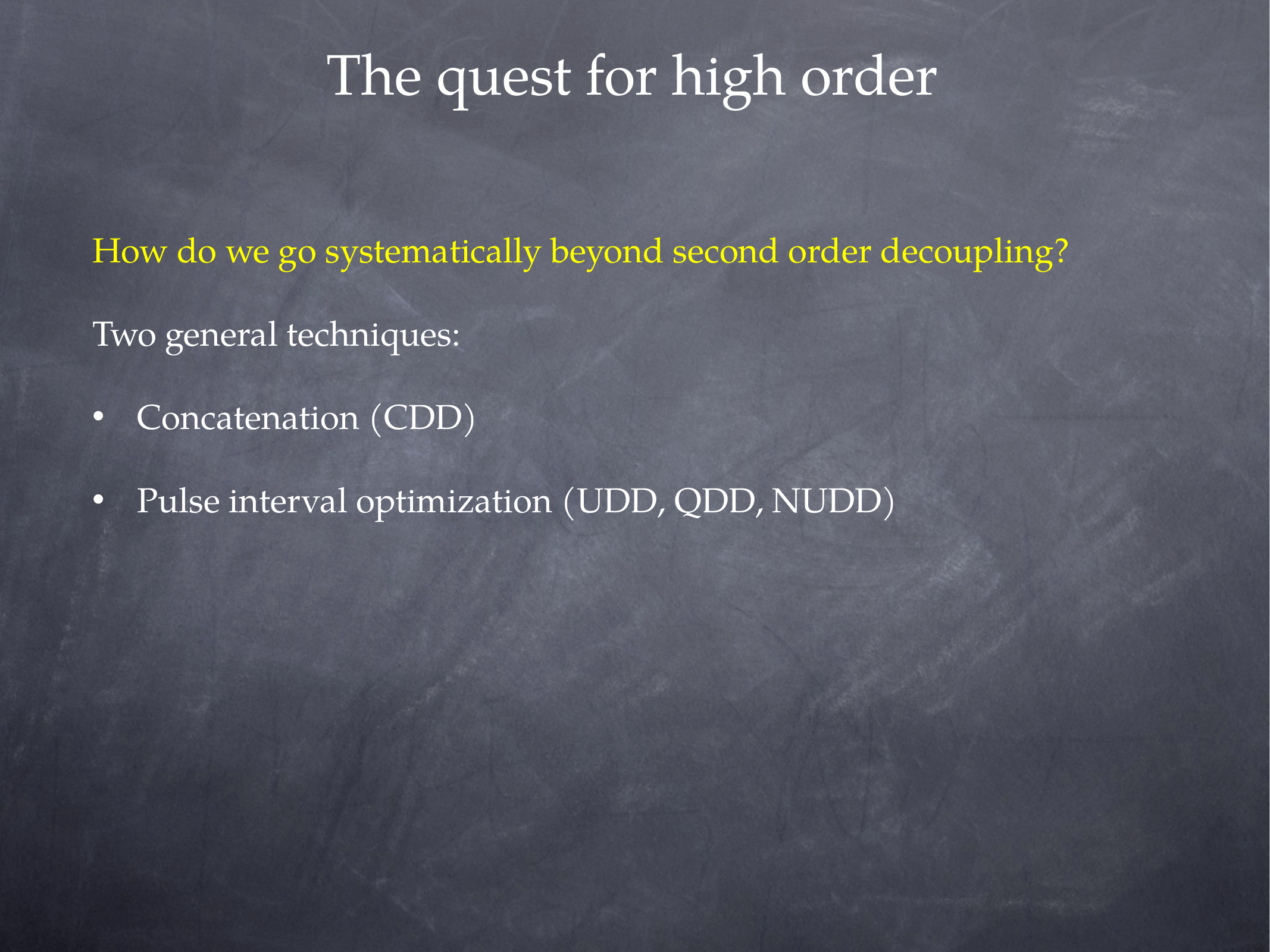

# The quest for high order
How do we go systematically beyond second order decoupling?

Two general techniques:

Concatenation (CDD)

Pulse interval optimization (UDD, QDD, NUDD)